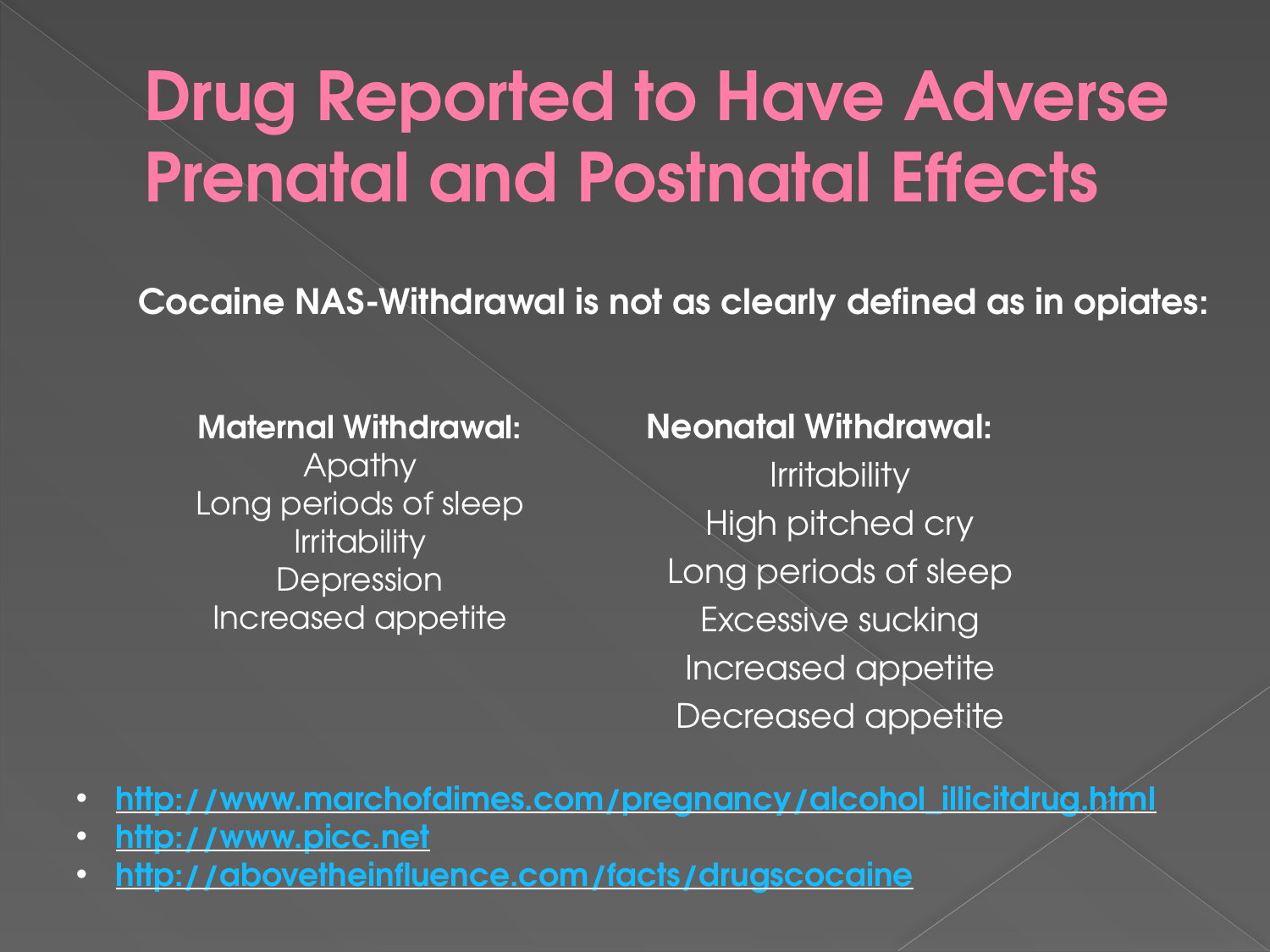

# Drug Reported to Have Adverse Prenatal and Postnatal Effects
Cocaine NAS-Withdrawal is not as clearly defined as in opiates:

Neonatal Withdrawal:
Irritability
High pitched cry
Long periods of sleep
Excessive sucking
Increased appetite
Decreased appetite
Maternal Withdrawal:
Apathy
Long periods of sleep
Irritability
Depression
Increased appetite
http://www.marchofdimes.com/pregnancy/alcohol_illicitdrug.html
http://www.picc.net
http://abovetheinfluence.com/facts/drugscocaine